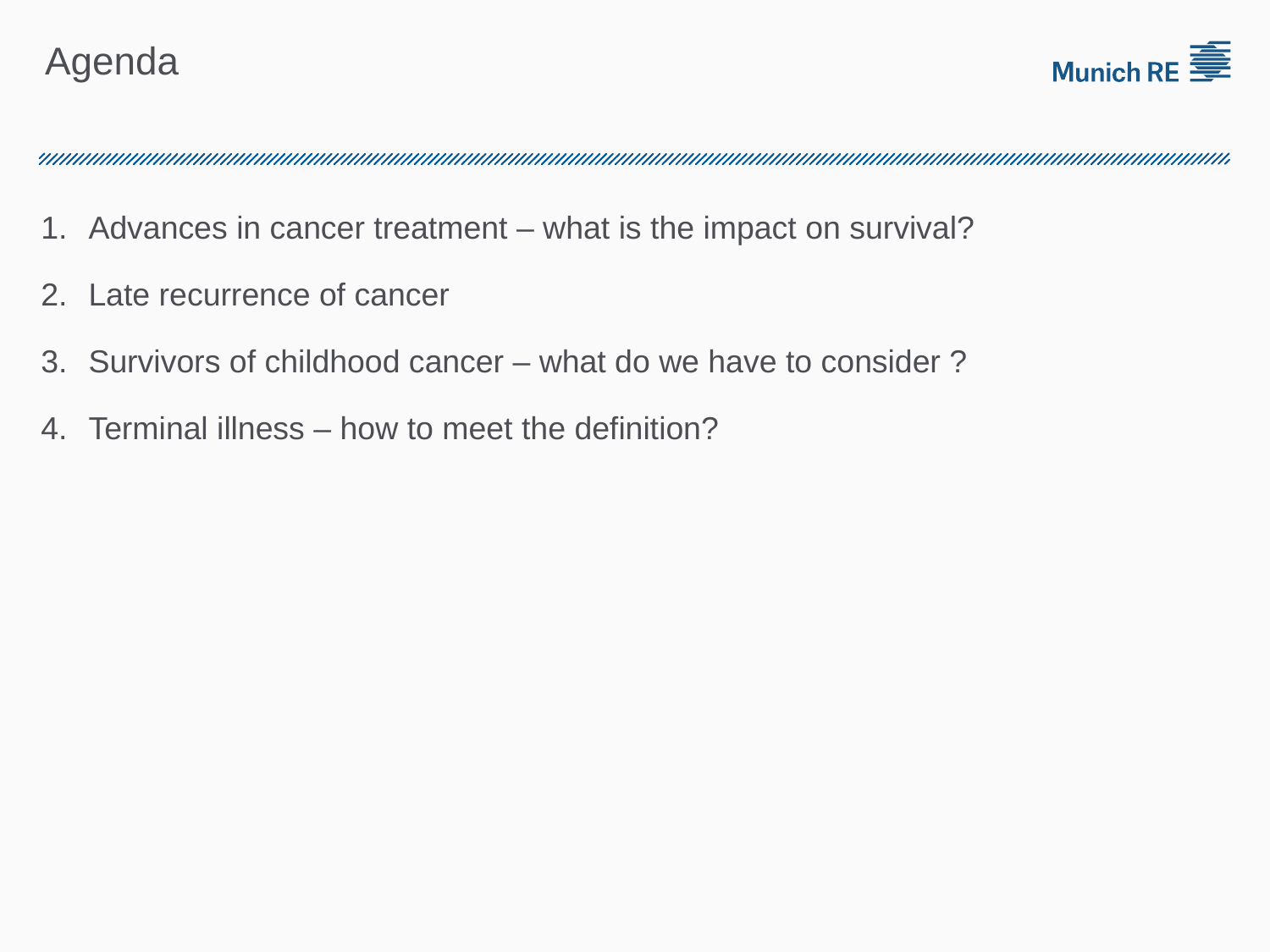

# Agenda
Advances in cancer treatment – what is the impact on survival?
Late recurrence of cancer
Survivors of childhood cancer – what do we have to consider ?
Terminal illness – how to meet the definition?